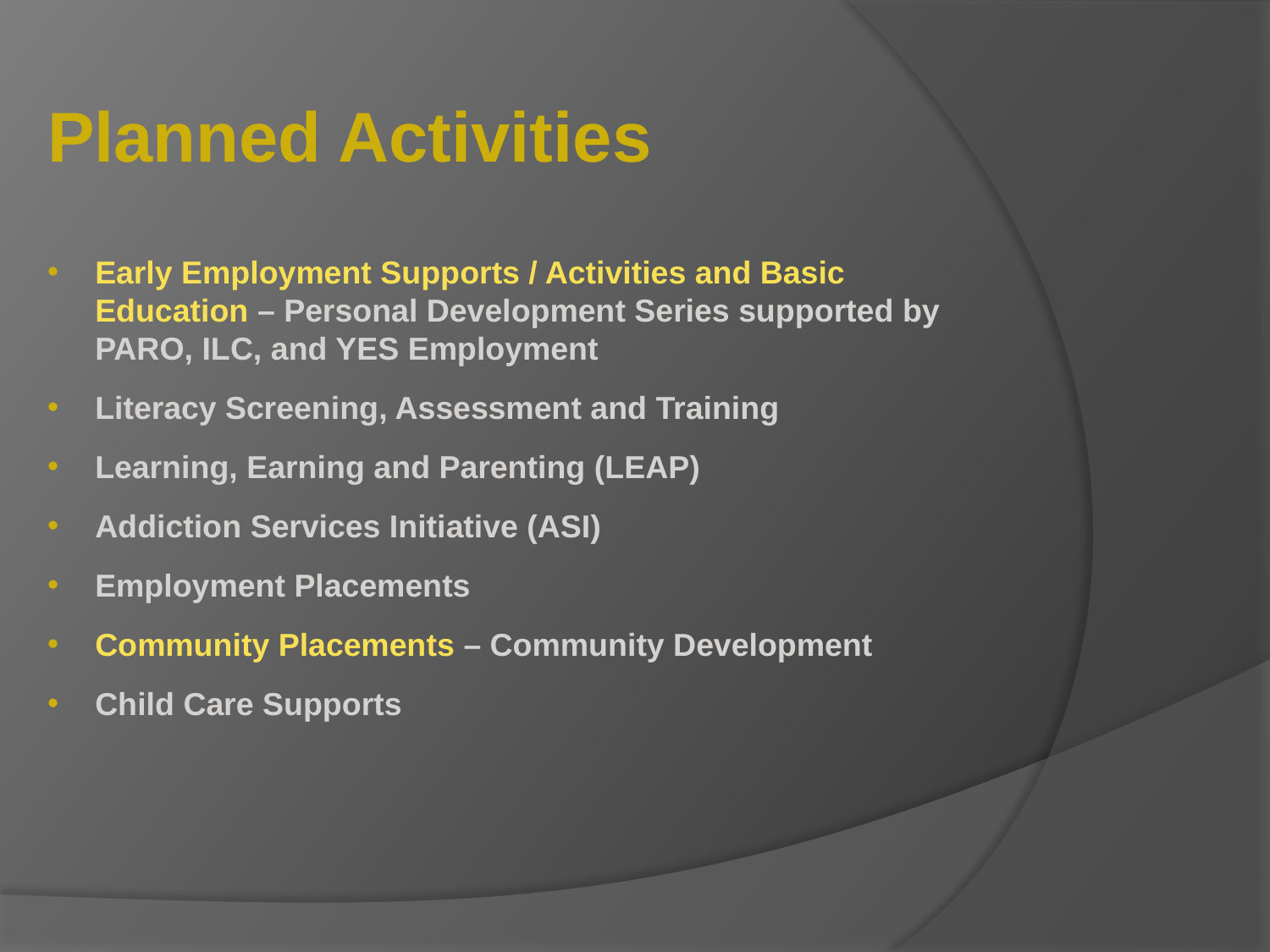

Planned Activities
Early Employment Supports / Activities and Basic Education – Personal Development Series supported by PARO, ILC, and YES Employment
Literacy Screening, Assessment and Training
Learning, Earning and Parenting (LEAP)
Addiction Services Initiative (ASI)
Employment Placements
Community Placements – Community Development
Child Care Supports